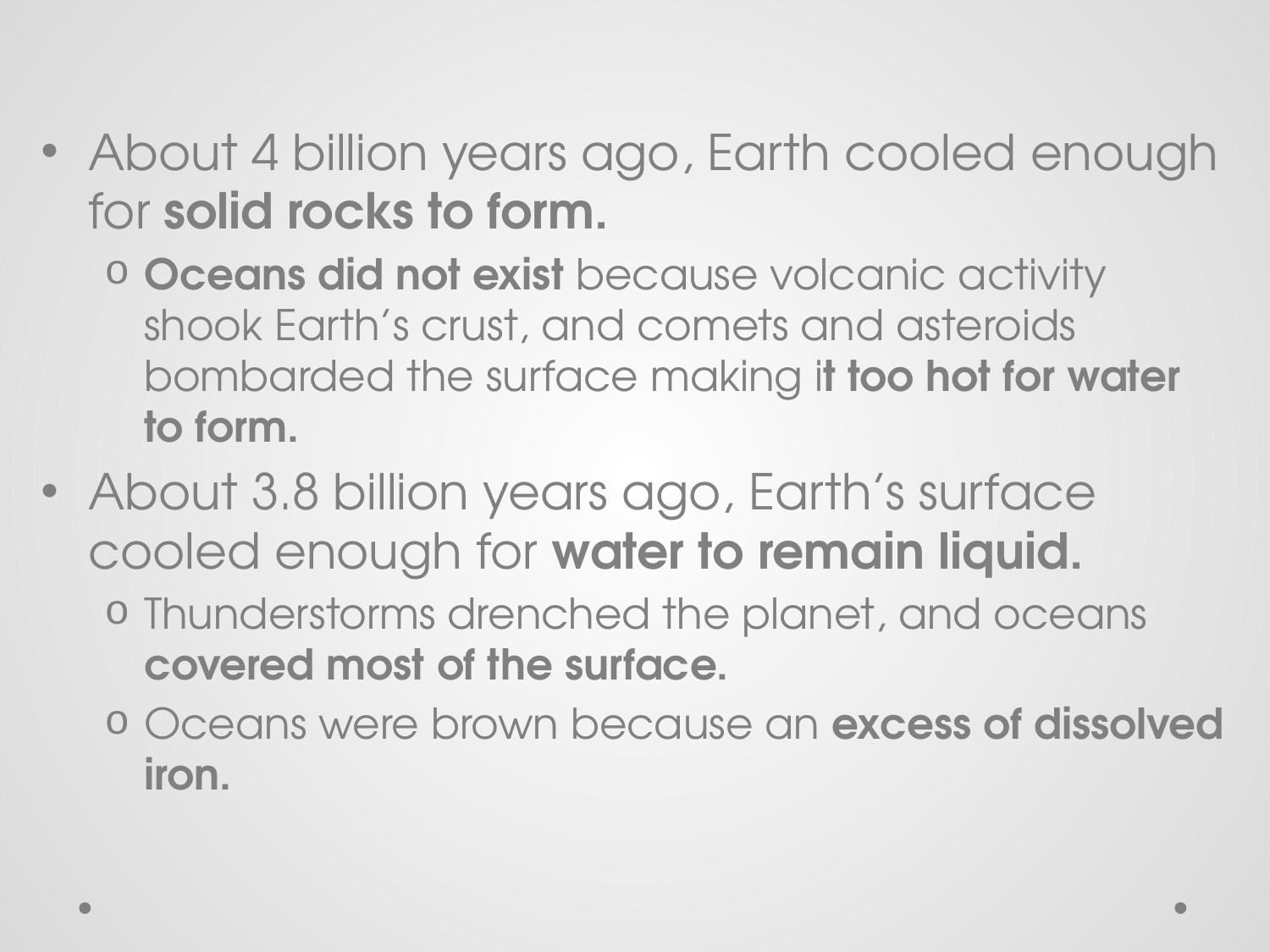

About 4 billion years ago, Earth cooled enough for solid rocks to form.
Oceans did not exist because volcanic activity shook Earth’s crust, and comets and asteroids bombarded the surface making it too hot for water to form.
About 3.8 billion years ago, Earth’s surface cooled enough for water to remain liquid.
Thunderstorms drenched the planet, and oceans covered most of the surface.
Oceans were brown because an excess of dissolved iron.